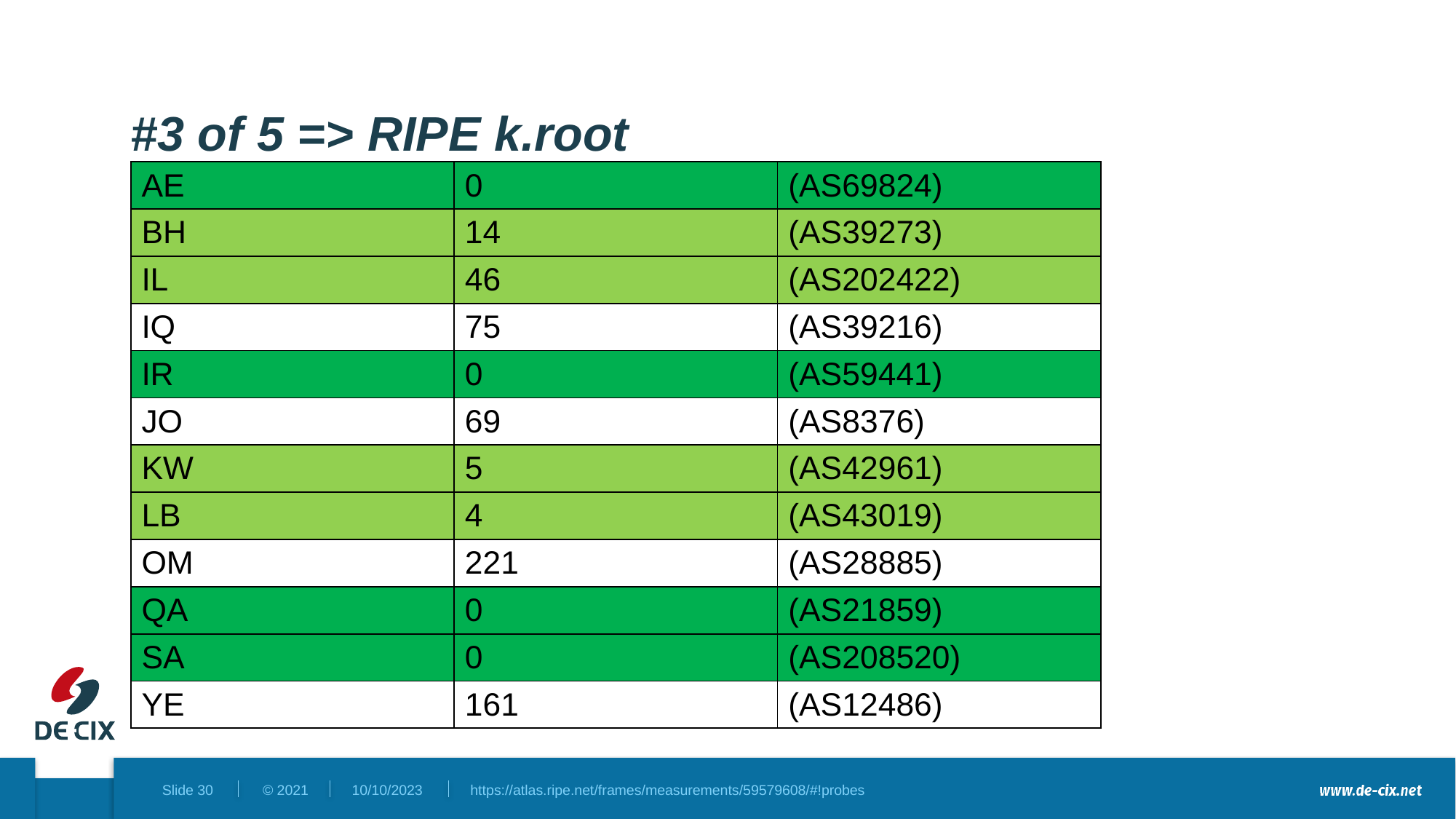

# #3 of 5 => RIPE k.root
| AE | 0 | (AS69824) |
| --- | --- | --- |
| BH | 14 | (AS39273) |
| IL | 46 | (AS202422) |
| IQ | 75 | (AS39216) |
| IR | 0 | (AS59441) |
| JO | 69 | (AS8376) |
| KW | 5 | (AS42961) |
| LB | 4 | (AS43019) |
| OM | 221 | (AS28885) |
| QA | 0 | (AS21859) |
| SA | 0 | (AS208520) |
| YE | 161 | (AS12486) |
10/10/2023
https://atlas.ripe.net/frames/measurements/59579608/#!probes
Slide 30